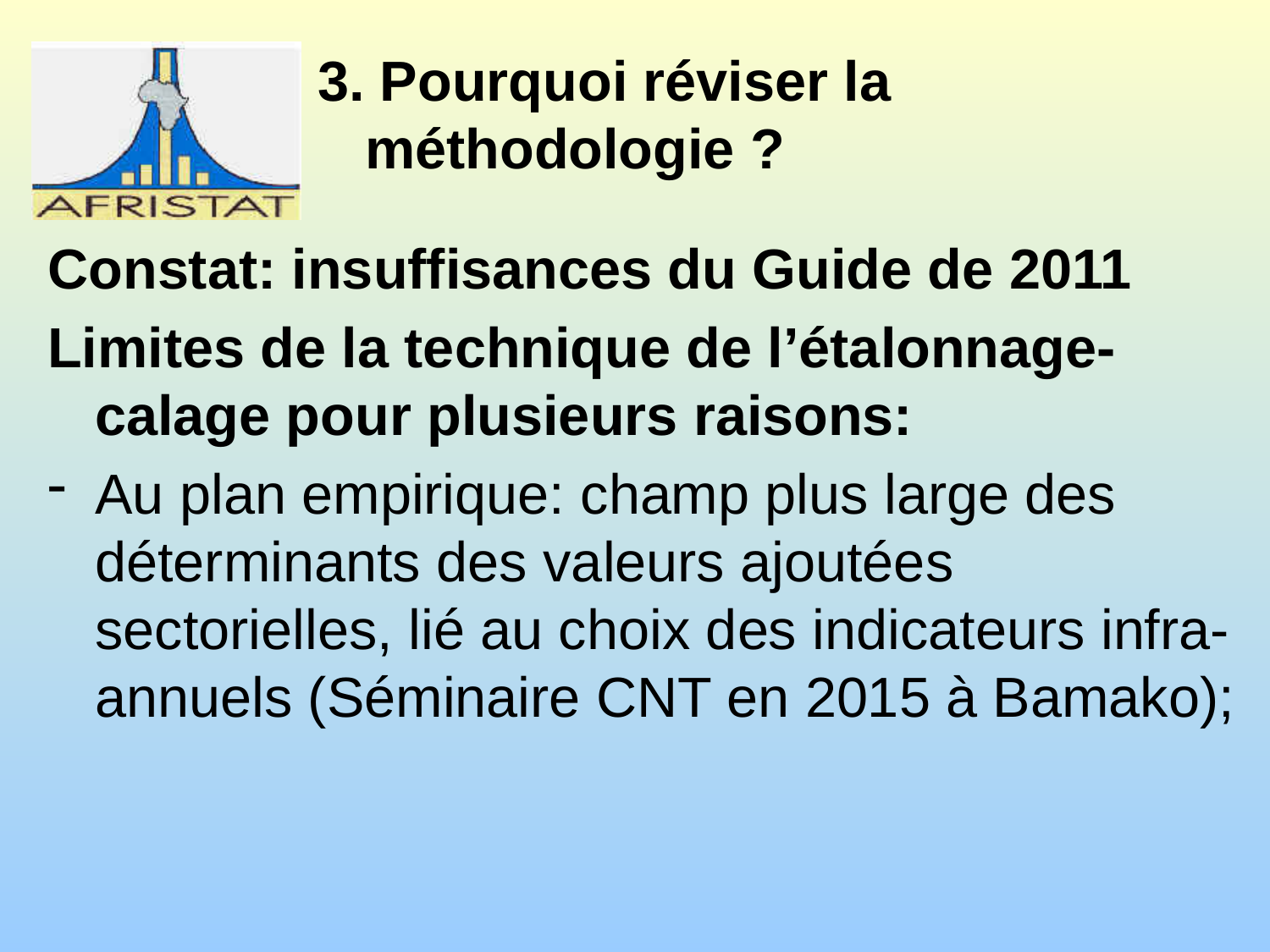

# 3. Pourquoi réviser la méthodologie ?
Constat: insuffisances du Guide de 2011
Limites de la technique de l’étalonnage-calage pour plusieurs raisons:
Au plan empirique: champ plus large des déterminants des valeurs ajoutées sectorielles, lié au choix des indicateurs infra-annuels (Séminaire CNT en 2015 à Bamako);